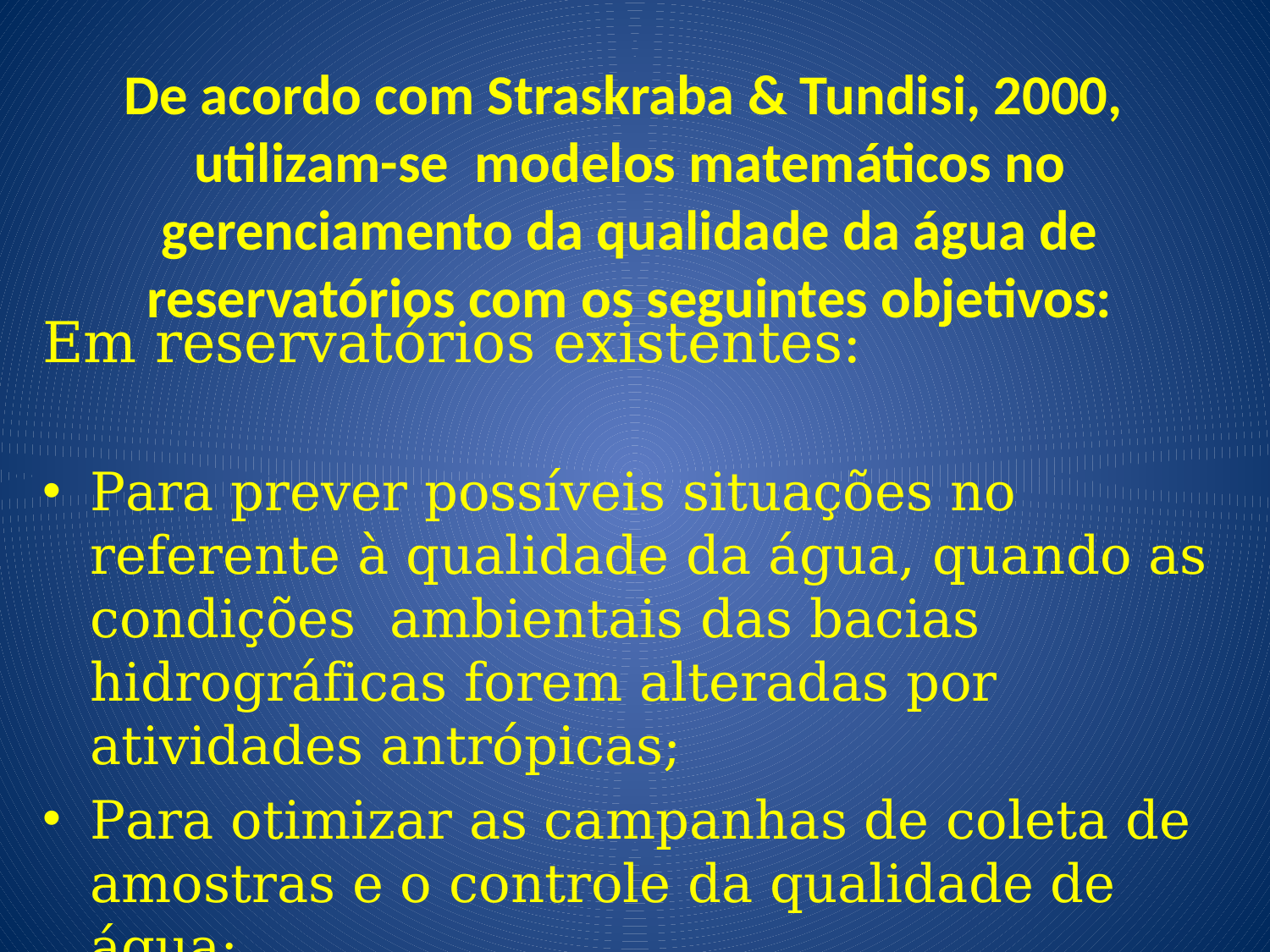

# De acordo com Straskraba & Tundisi, 2000,  utilizam-se  modelos matemáticos no gerenciamento da qualidade da água de reservatórios com os seguintes objetivos:

Em reservatórios existentes:

Para prever possíveis situações no referente à qualidade da água, quando as condições  ambientais das bacias hidrográficas forem alteradas por atividades antrópicas;
Para otimizar as campanhas de coleta de amostras e o controle da qualidade de água;